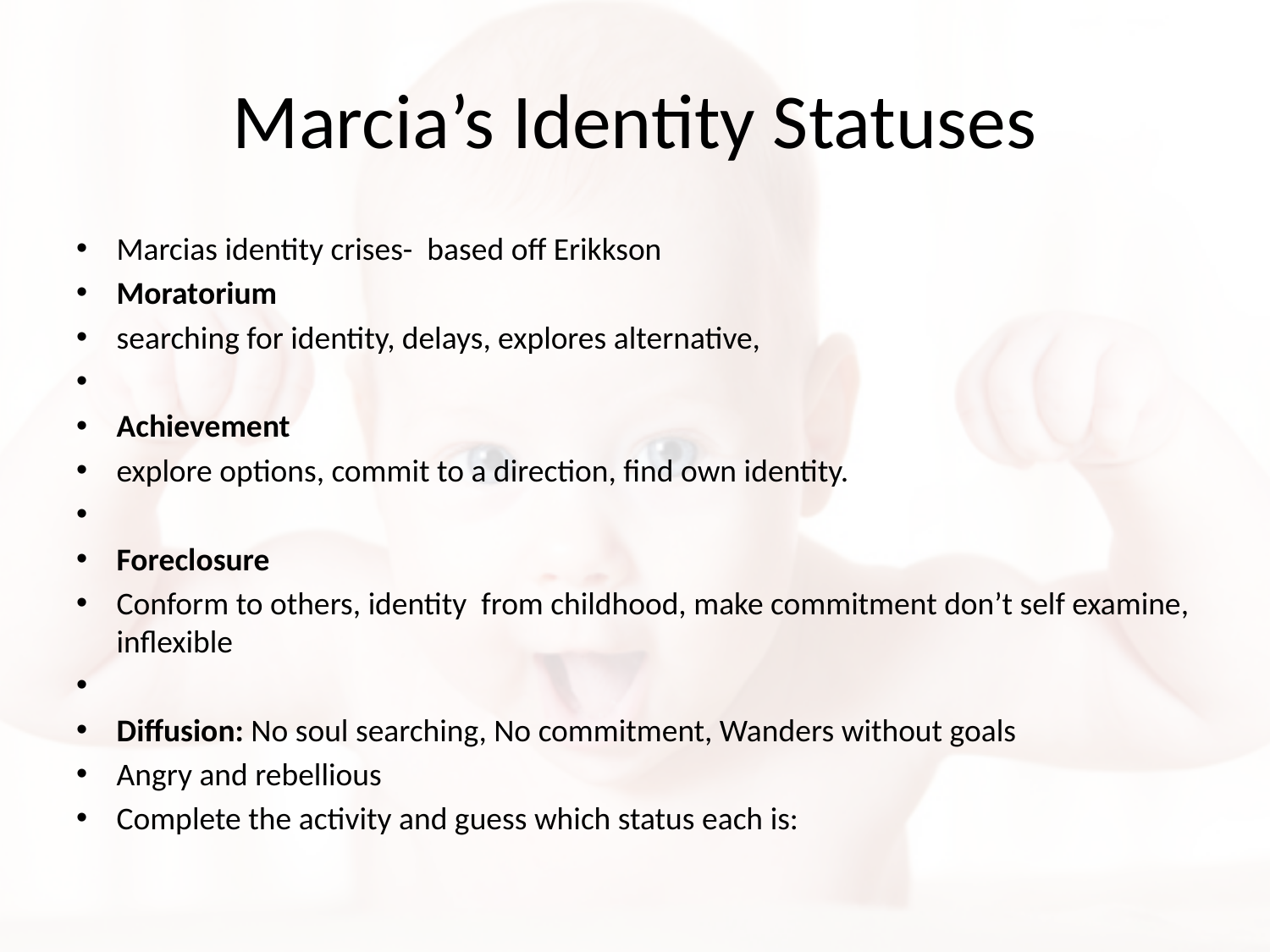

# Marcia’s Identity Statuses
Marcias identity crises-  based off Erikkson
Moratorium
searching for identity, delays, explores alternative,

Achievement
explore options, commit to a direction, find own identity.

Foreclosure
Conform to others, identity  from childhood, make commitment don’t self examine, inflexible

Diffusion: No soul searching, No commitment, Wanders without goals
Angry and rebellious
Complete the activity and guess which status each is: